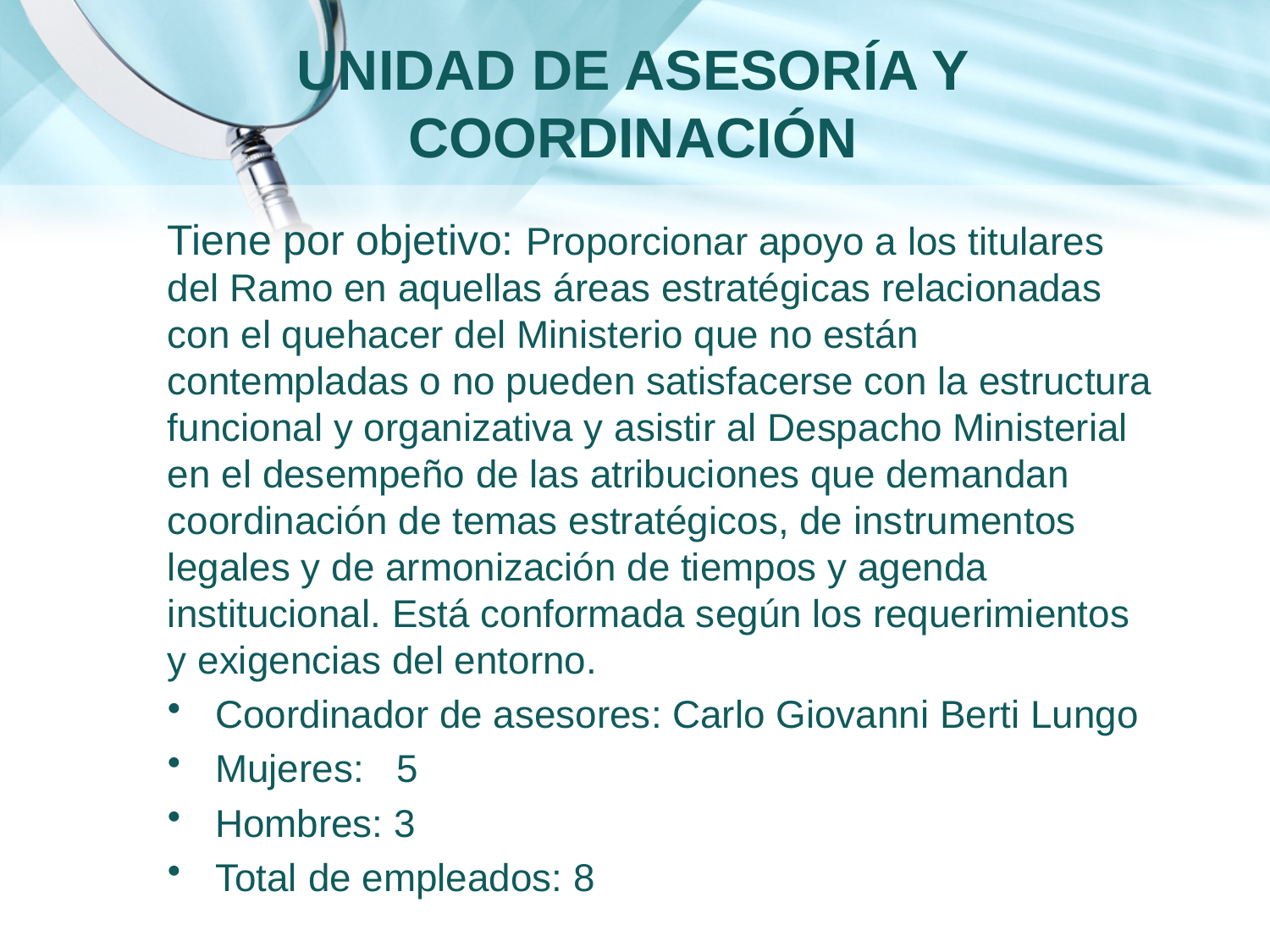

# UNIDAD DE ASESORÍA Y COORDINACIÓN
Tiene por objetivo: Proporcionar apoyo a los titulares del Ramo en aquellas áreas estratégicas relacionadas con el quehacer del Ministerio que no están contempladas o no pueden satisfacerse con la estructura funcional y organizativa y asistir al Despacho Ministerial en el desempeño de las atribuciones que demandan coordinación de temas estratégicos, de instrumentos legales y de armonización de tiempos y agenda institucional. Está conformada según los requerimientos y exigencias del entorno.
Coordinador de asesores: Carlo Giovanni Berti Lungo
Mujeres:   5
Hombres: 3
Total de empleados: 8